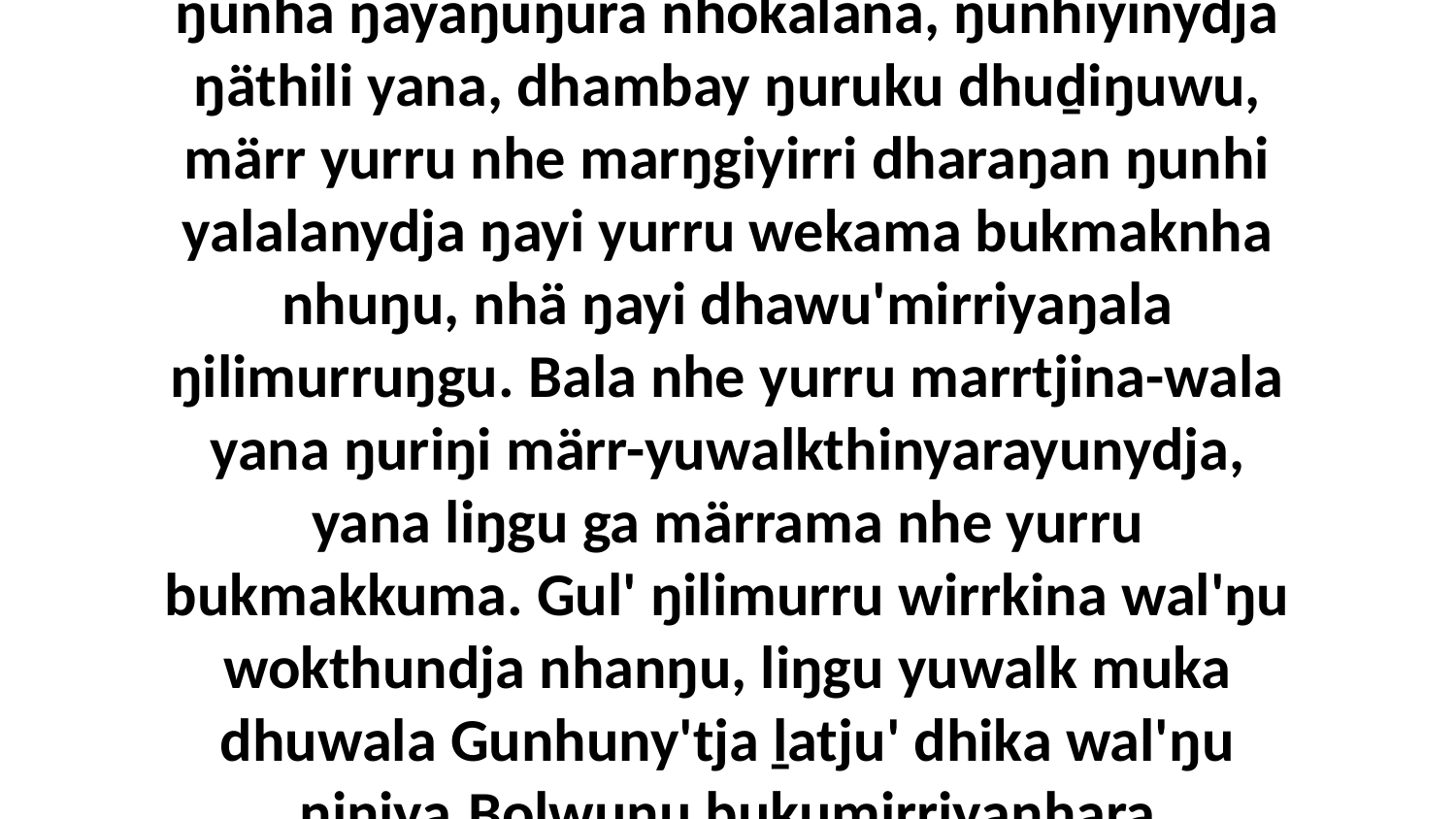

14 Liŋgu ŋayinydja Godkunydja ŋunhiyi Walŋa ŋunha ŋayaŋuŋura nhokalana, ŋunhiyinydja ŋäthili yana, dhambay ŋuruku dhuḏiŋuwu, märr yurru nhe marŋgiyirri dharaŋan ŋunhi yalalanydja ŋayi yurru wekama bukmaknha nhuŋu, nhä ŋayi dhawu'mirriyaŋala ŋilimurruŋgu. Bala nhe yurru marrtjina-wala yana ŋuriŋi märr-yuwalkthinyarayunydja, yana liŋgu ga märrama nhe yurru bukmakkuma. Gul' ŋilimurru wirrkina wal'ŋu wokthundja nhanŋu, liŋgu yuwalk muka dhuwala Gunhuny'tja ḻatju' dhika wal'ŋu ŋiniya.Bolwuŋu bukumirriyanhara Garraywalaŋumirriwu yolŋu'-yulŋuwu